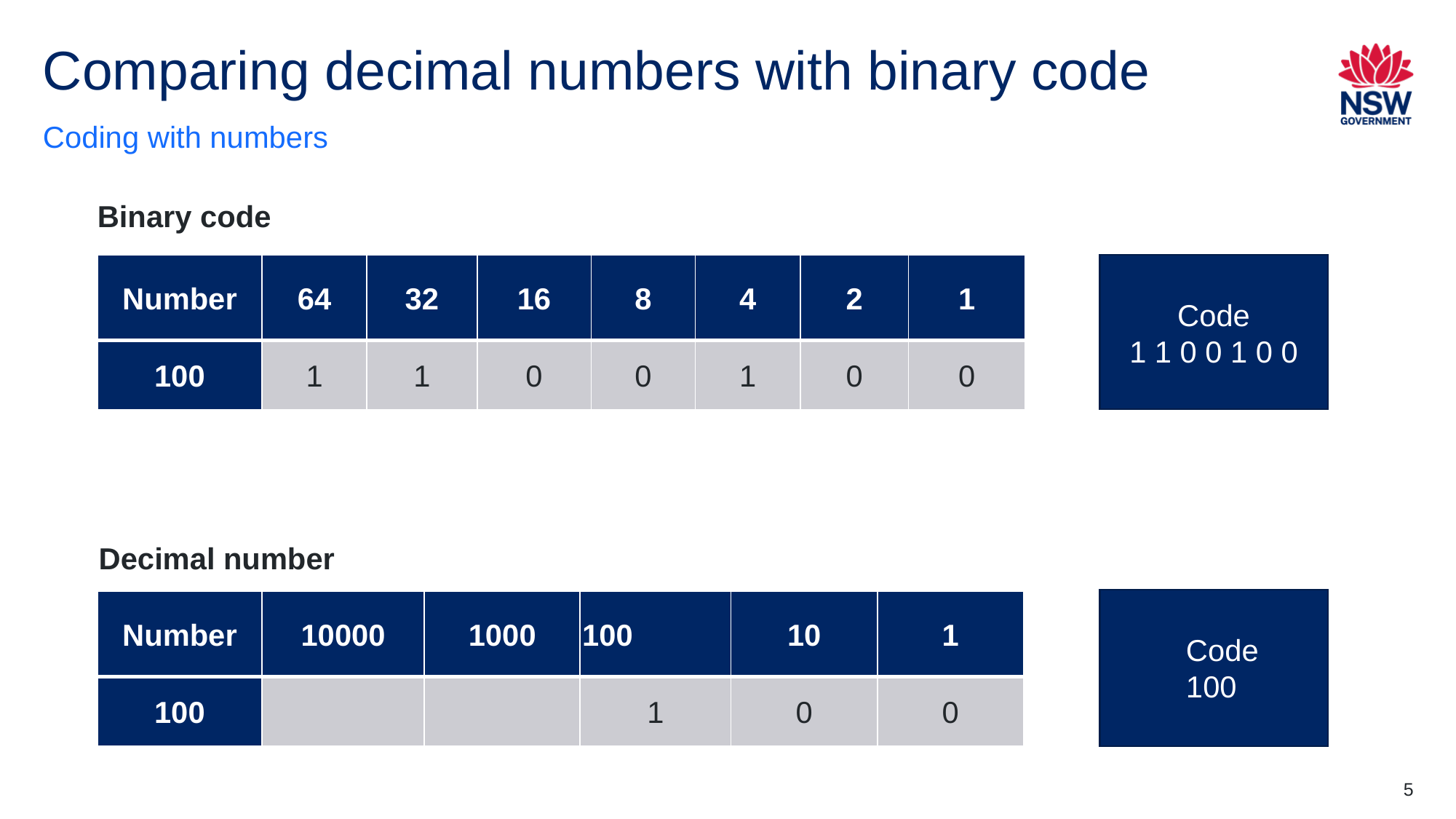

# Comparing decimal numbers with binary code
Coding with numbers
Binary code
| Number | 64 | 32 | 16 | 8 | 4 | 2 | 1 |
| --- | --- | --- | --- | --- | --- | --- | --- |
| 100 | 1 | 1 | 0 | 0 | 1 | 0 | 0 |
Code
1 1 0 0 1 0 0
Decimal number
Code
100
| Number | 10000 | 1000 | 100 | 10 | 1 |
| --- | --- | --- | --- | --- | --- |
| 100 |  |  | 1 | 0 | 0 |
5